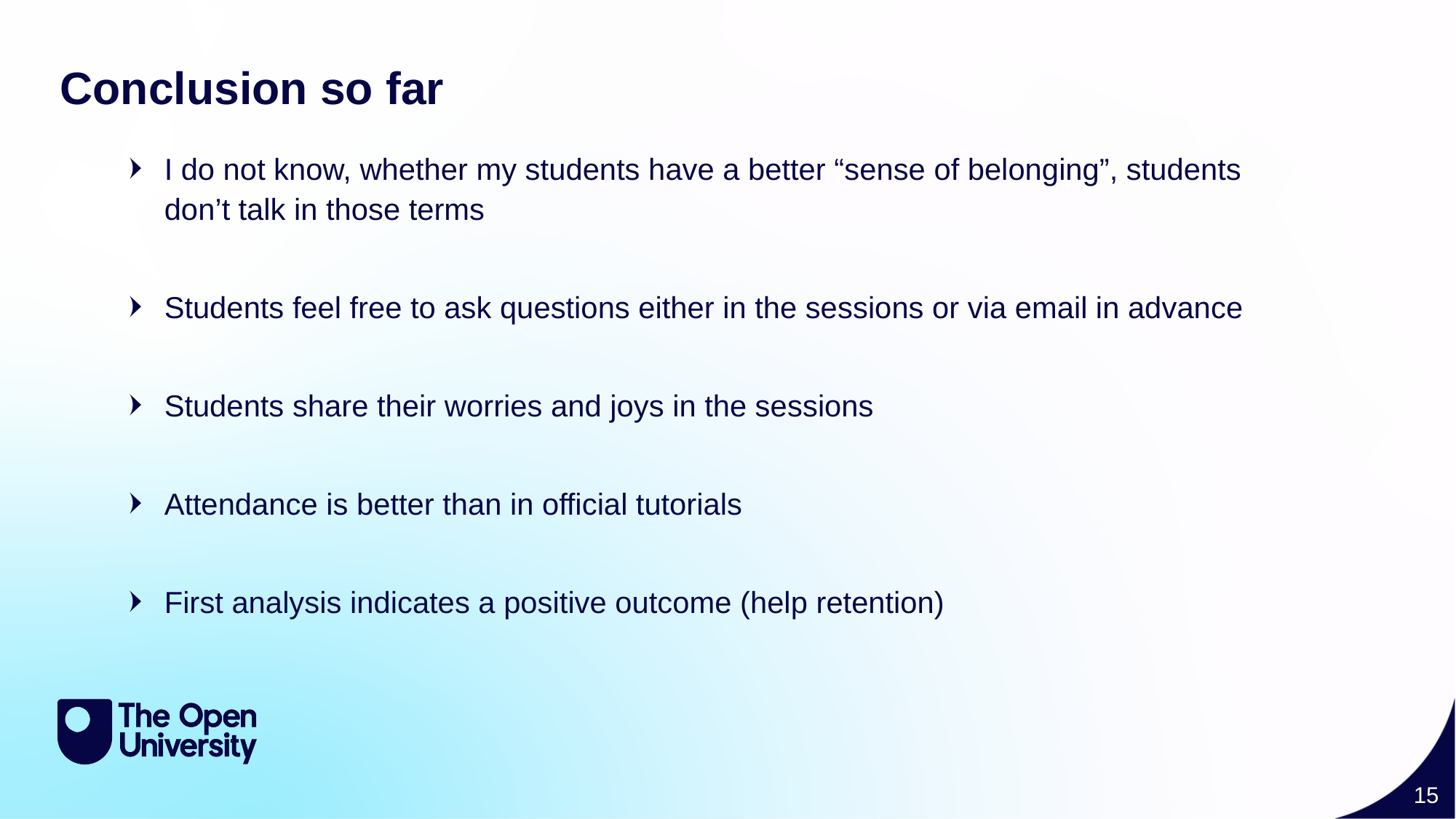

Conclusion so far
I do not know, whether my students have a better “sense of belonging”, students don’t talk in those terms

Students feel free to ask questions either in the sessions or via email in advance

Students share their worries and joys in the sessions

Attendance is better than in official tutorials

First analysis indicates a positive outcome (help retention)